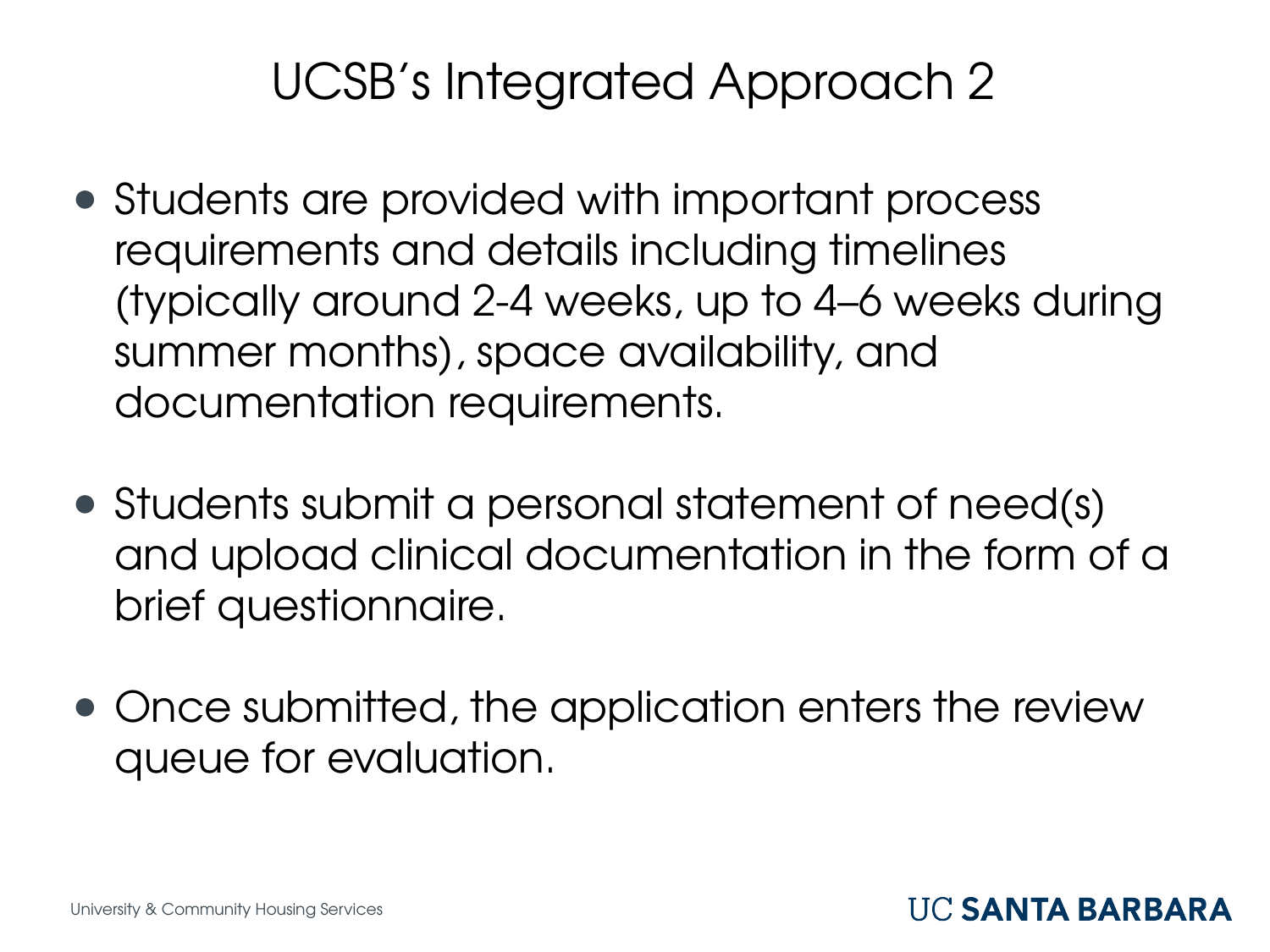

# UCSB’s Integrated Approach 2

Students are provided with important process requirements and details including timelines (typically around 2-4 weeks, up to 4–6 weeks during summer months), space availability, and documentation requirements.

Students submit a personal statement of need(s) and upload clinical documentation in the form of a brief questionnaire.

Once submitted, the application enters the review queue for evaluation.